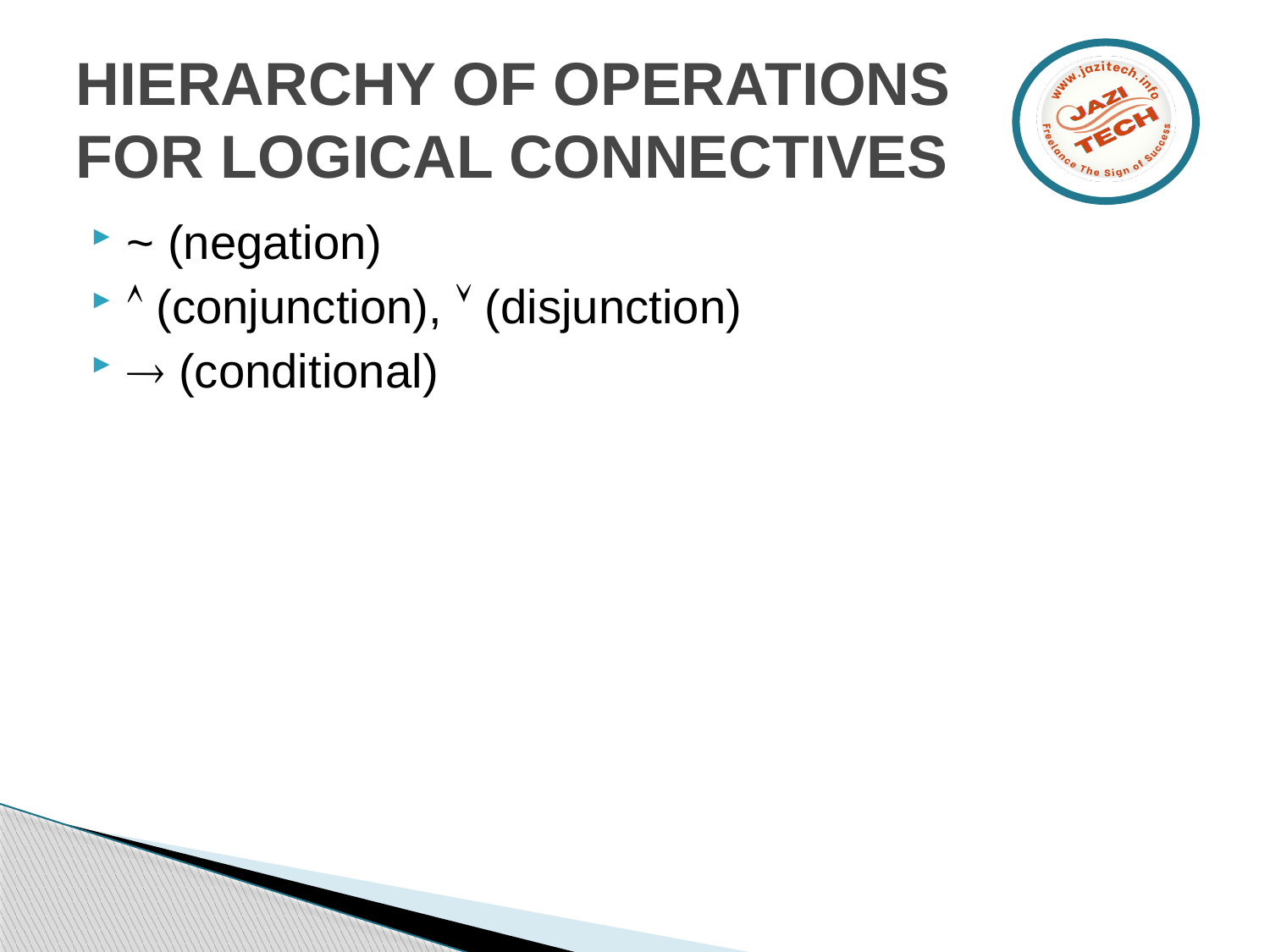

# HIERARCHY OF OPERATIONS FOR LOGICAL CONNECTIVES
~ (negation)
∧ (conjunction), ∨ (disjunction)
→ (conditional)